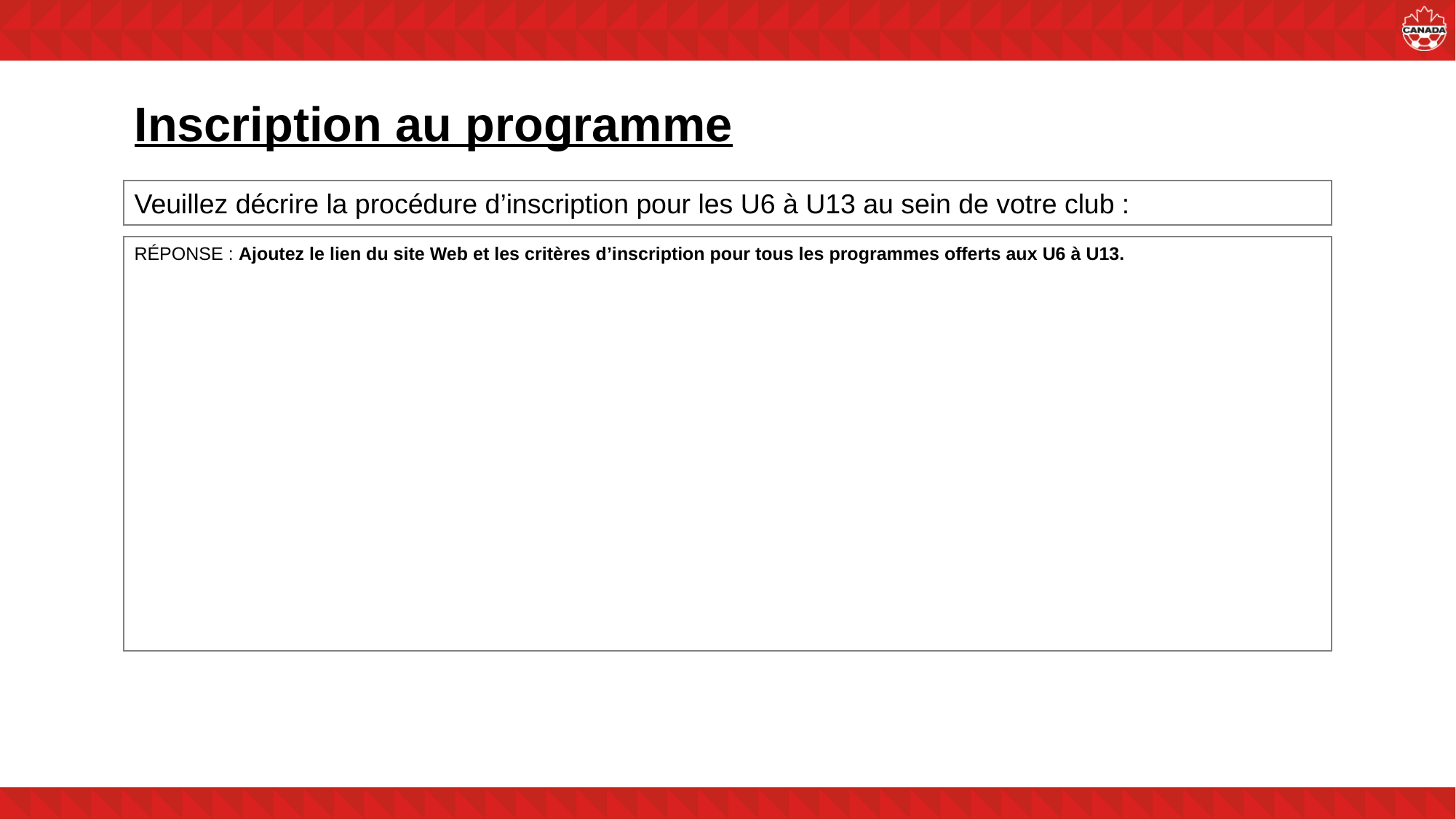

# Inscription au programme
Veuillez décrire la procédure d’inscription pour les U6 à U13 au sein de votre club :
RÉPONSE : Ajoutez le lien du site Web et les critères d’inscription pour tous les programmes offerts aux U6 à U13.